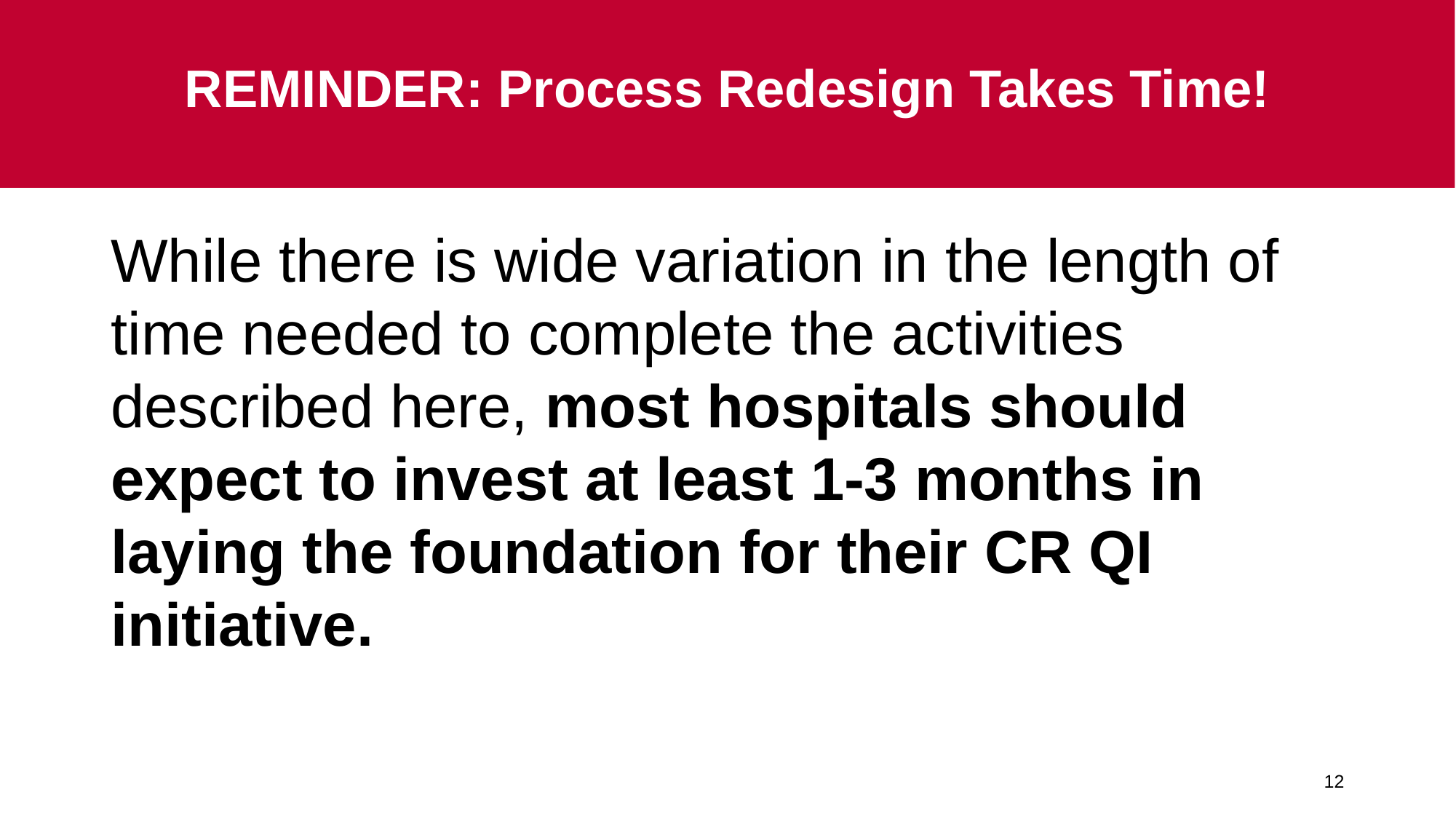

# REMINDER: Process Redesign Takes Time!

While there is wide variation in the length of time needed to complete the activities described here, most hospitals should expect to invest at least 1-3 months in laying the foundation for their CR QI initiative.

12